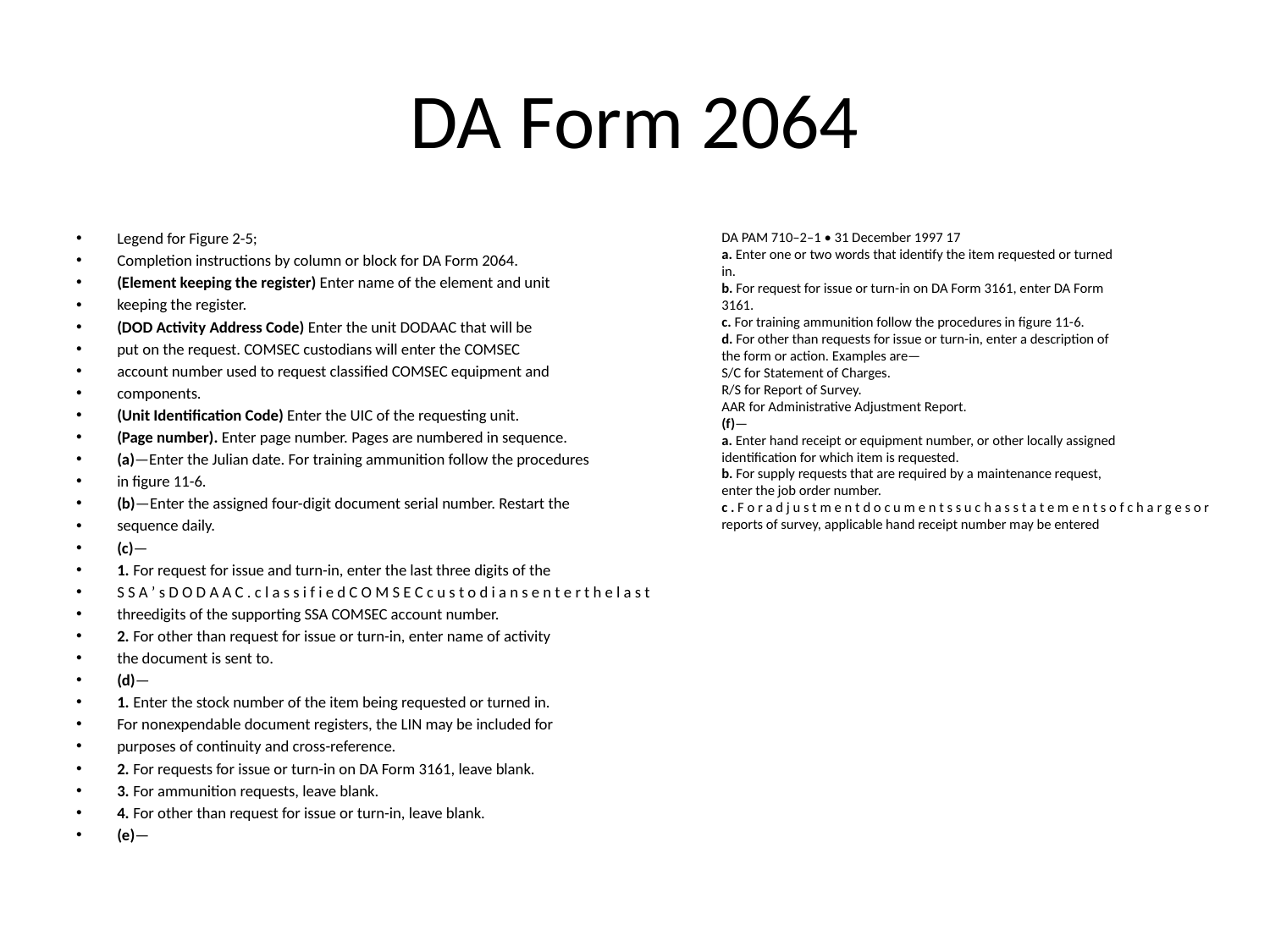

# DA Form 2064
Legend for Figure 2-5;
Completion instructions by column or block for DA Form 2064.
(Element keeping the register) Enter name of the element and unit
keeping the register.
(DOD Activity Address Code) Enter the unit DODAAC that will be
put on the request. COMSEC custodians will enter the COMSEC
account number used to request classified COMSEC equipment and
components.
(Unit Identification Code) Enter the UIC of the requesting unit.
(Page number). Enter page number. Pages are numbered in sequence.
(a)—Enter the Julian date. For training ammunition follow the procedures
in figure 11-6.
(b)—Enter the assigned four-digit document serial number. Restart the
sequence daily.
(c)—
1. For request for issue and turn-in, enter the last three digits of the
S S A ’ s D O D A A C . c l a s s i f i e d C O M S E C c u s t o d i a n s e n t e r t h e l a s t
threedigits of the supporting SSA COMSEC account number.
2. For other than request for issue or turn-in, enter name of activity
the document is sent to.
(d)—
1. Enter the stock number of the item being requested or turned in.
For nonexpendable document registers, the LIN may be included for
purposes of continuity and cross-reference.
2. For requests for issue or turn-in on DA Form 3161, leave blank.
3. For ammunition requests, leave blank.
4. For other than request for issue or turn-in, leave blank.
(e)—
DA PAM 710–2–1 • 31 December 1997 17
a. Enter one or two words that identify the item requested or turned
in.
b. For request for issue or turn-in on DA Form 3161, enter DA Form
3161.
c. For training ammunition follow the procedures in figure 11-6.
d. For other than requests for issue or turn-in, enter a description of
the form or action. Examples are—
S/C for Statement of Charges.
R/S for Report of Survey.
AAR for Administrative Adjustment Report.
(f)—
a. Enter hand receipt or equipment number, or other locally assigned
identification for which item is requested.
b. For supply requests that are required by a maintenance request,
enter the job order number.
c . F o r a d j u s t m e n t d o c u m e n t s s u c h a s s t a t e m e n t s o f c h a r g e s o r
reports of survey, applicable hand receipt number may be entered